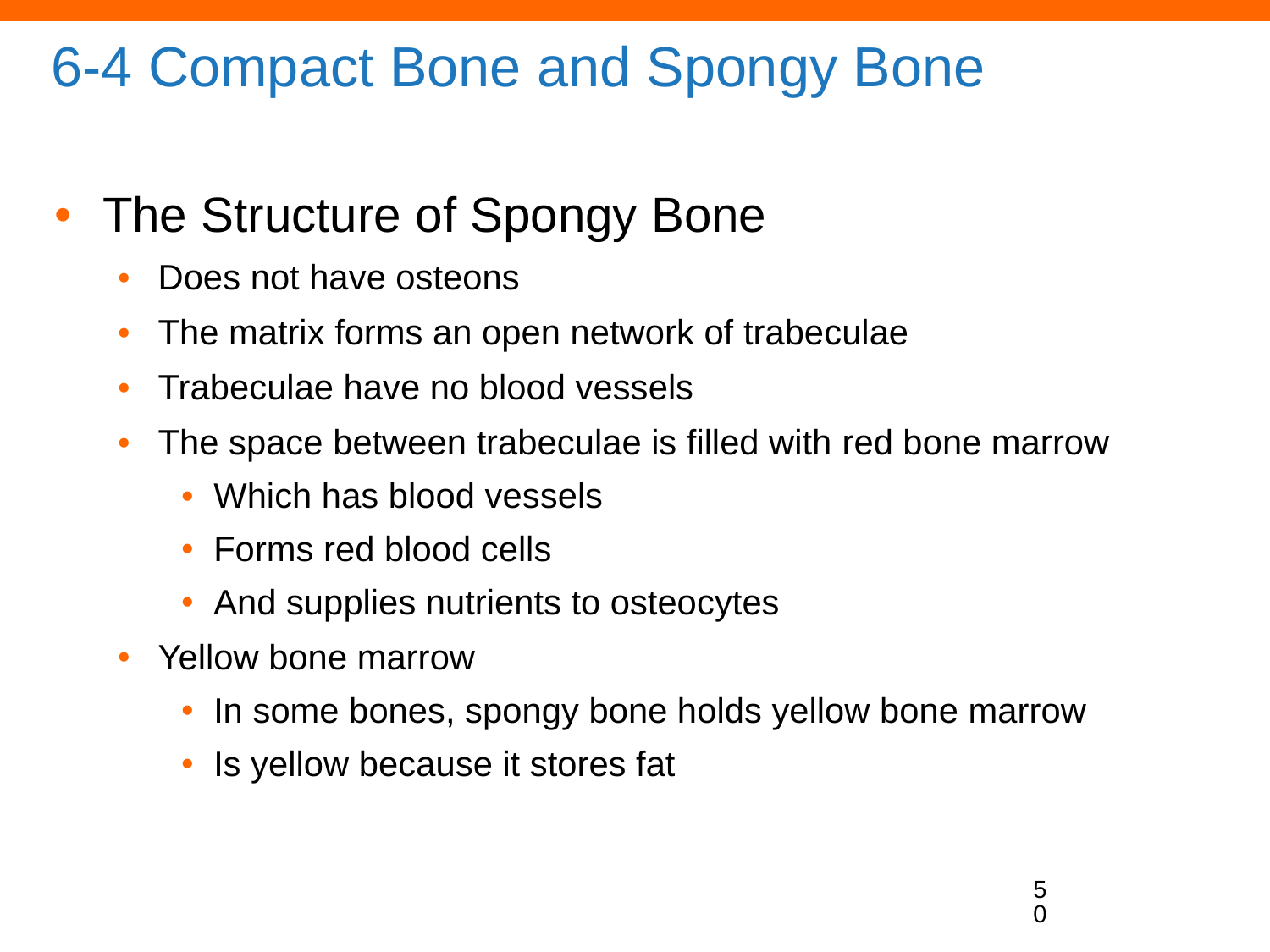

# 6-4 Compact Bone and Spongy Bone
The Structure of Spongy Bone
Does not have osteons
The matrix forms an open network of trabeculae
Trabeculae have no blood vessels
The space between trabeculae is filled with red bone marrow
Which has blood vessels
Forms red blood cells
And supplies nutrients to osteocytes
Yellow bone marrow
In some bones, spongy bone holds yellow bone marrow
Is yellow because it stores fat
50